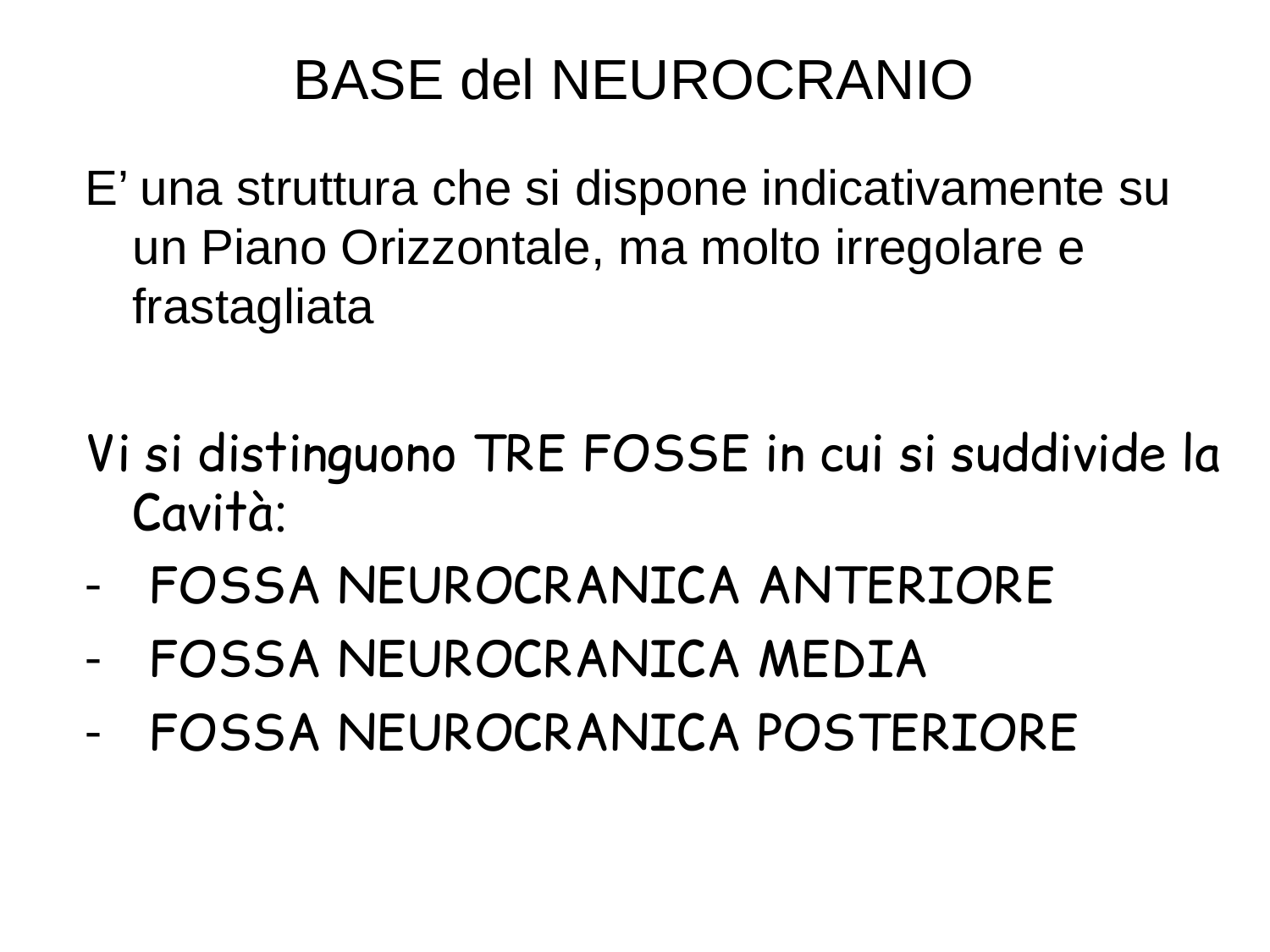

# BASE del NEUROCRANIO
E’ una struttura che si dispone indicativamente su un Piano Orizzontale, ma molto irregolare e frastagliata

Vi si distinguono TRE FOSSE in cui si suddivide la Cavità:
FOSSA NEUROCRANICA ANTERIORE
FOSSA NEUROCRANICA MEDIA
FOSSA NEUROCRANICA POSTERIORE